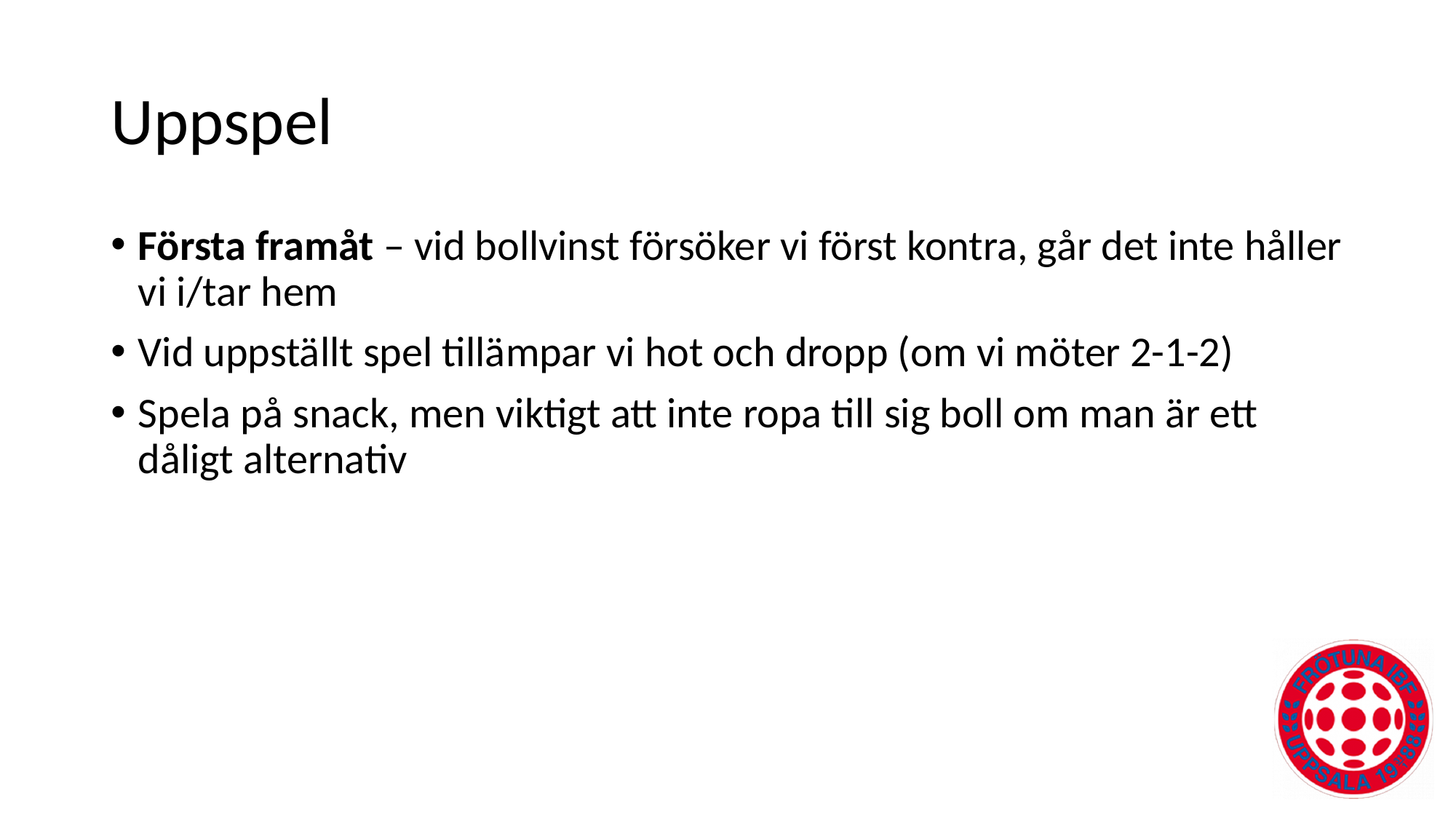

# Uppspel
Första framåt – vid bollvinst försöker vi först kontra, går det inte håller vi i/tar hem
Vid uppställt spel tillämpar vi hot och dropp (om vi möter 2-1-2)
Spela på snack, men viktigt att inte ropa till sig boll om man är ett dåligt alternativ